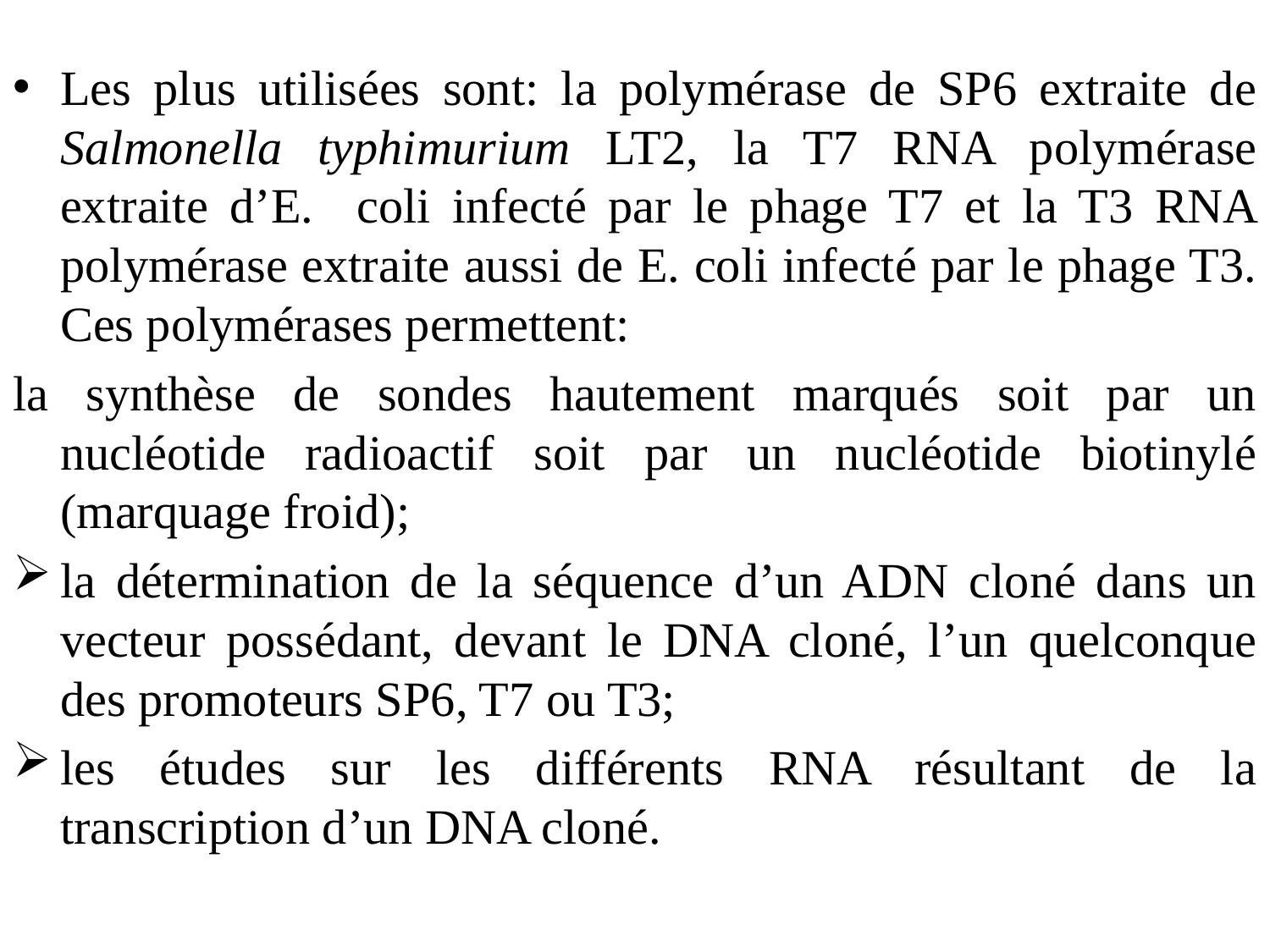

Les plus utilisées sont: la polymérase de SP6 extraite de Salmonella typhimurium LT2, la T7 RNA polymérase extraite d’E.  coli infecté par le phage T7 et la T3 RNA polymérase extraite aussi de E. coli infecté par le phage T3. Ces polymérases permettent:
la synthèse de sondes hautement marqués soit par un nucléotide radioactif soit par un nucléotide biotinylé (marquage froid);
la détermination de la séquence d’un ADN cloné dans un vecteur possédant, devant le DNA cloné, l’un quelconque des promoteurs SP6, T7 ou T3;
les études sur les différents RNA résultant de la transcription d’un DNA cloné.